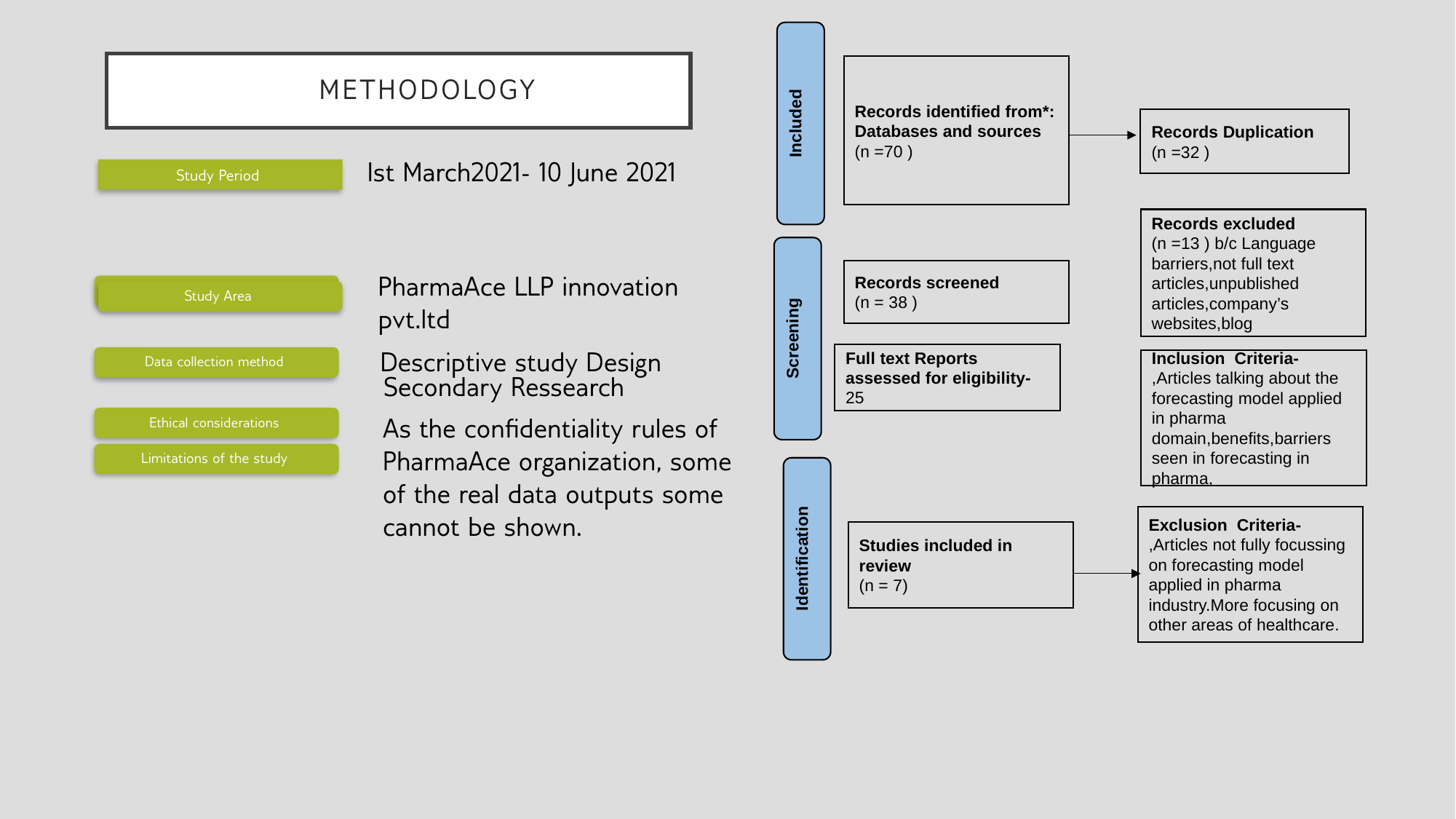

# Methodology
Records identified from*:
Databases and sources (n =70 )
Included
Records Duplication
(n =32 )
Ist March2021- 10 June 2021
Study Period
Records excluded
(n =13 ) b/c Language barriers,not full text articles,unpublished articles,company’s websites,blog
Records screened
(n = 38 )
PharmaAce LLP innovation pvt.ltd
Study Design
Study Area
Screening
Descriptive study Design

Full text Reports assessed for eligibility- 25

Data collection method
Inclusion  Criteria-
,Articles talking about the forecasting model applied in pharma domain,benefits,barriers  seen in forecasting in pharma,
  Secondary Ressearch
As the confidentiality rules of PharmaAce organization, some of the real data outputs some cannot be shown.
Ethical considerations
Limitations of the study
Exclusion  Criteria-
,Articles not fully focussing on forecasting model applied in pharma industry.More focusing on other areas of healthcare.
Studies included in review
(n = 7)
Identification